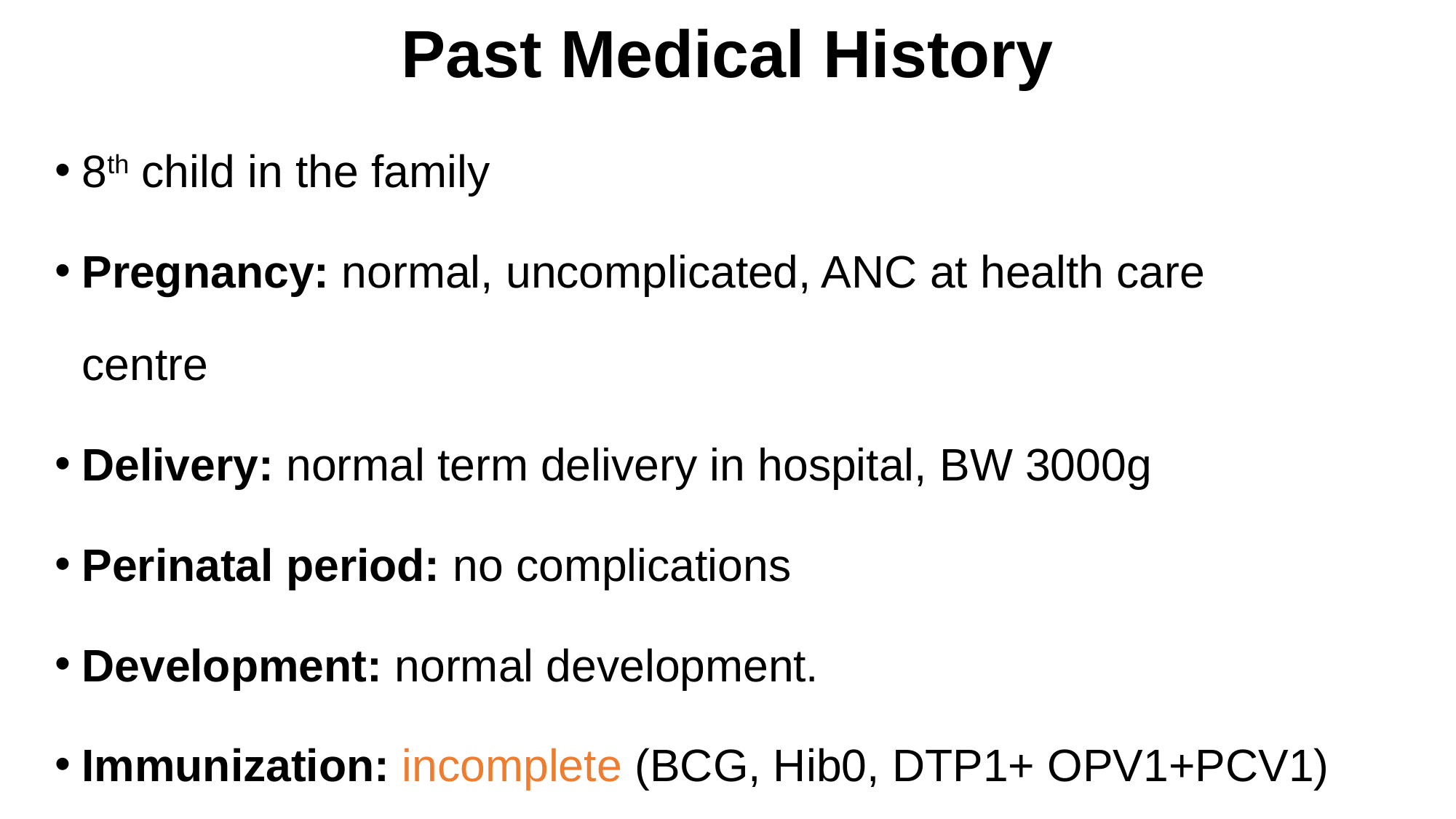

# Past Medical History
8th child in the family
Pregnancy: normal, uncomplicated, ANC at health care centre
Delivery: normal term delivery in hospital, BW 3000g
Perinatal period: no complications
Development: normal development.
Immunization: incomplete (BCG, Hib0, DTP1+ OPV1+PCV1)